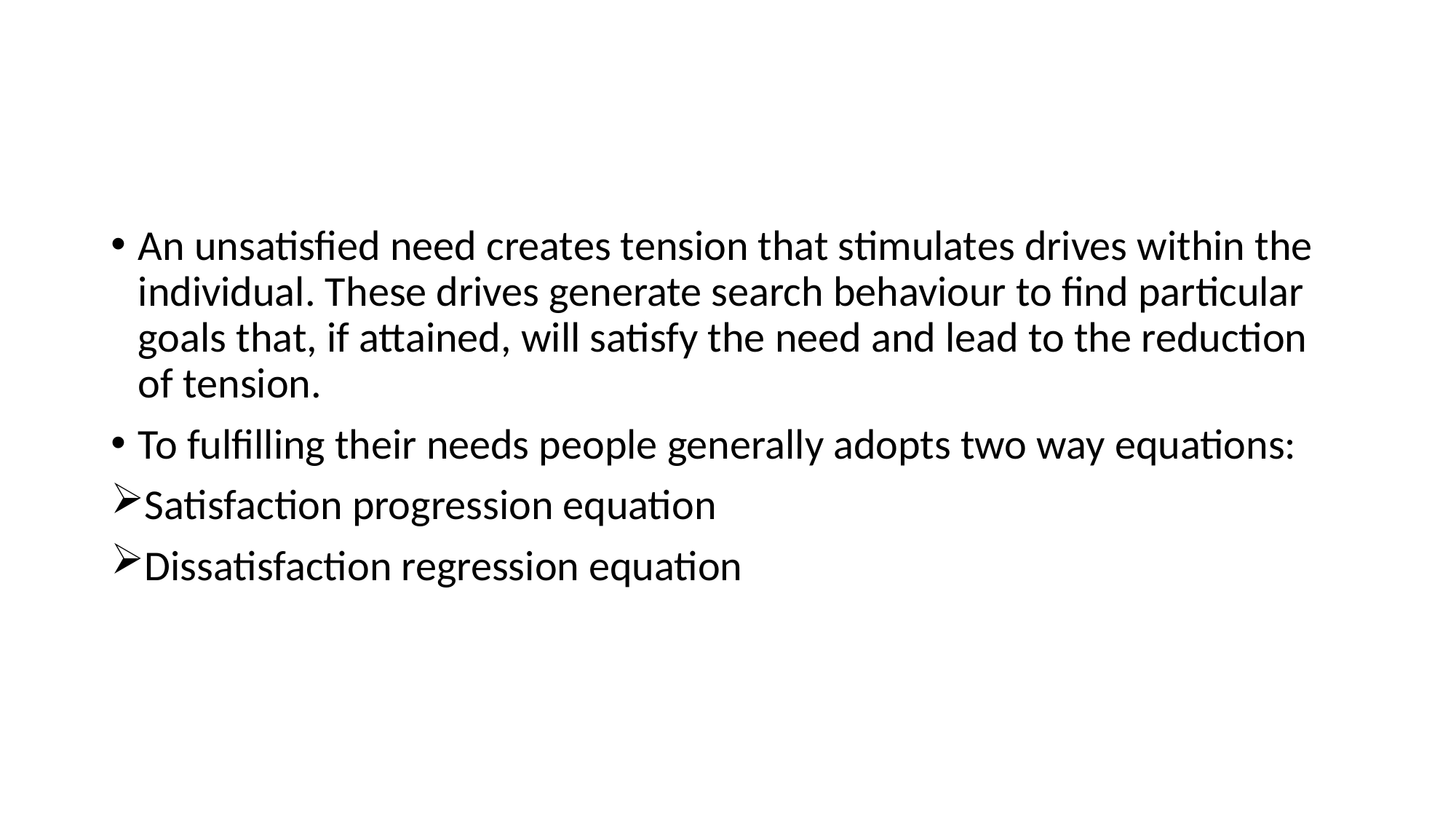

#
An unsatisfied need creates tension that stimulates drives within the individual. These drives generate search behaviour to find particular goals that, if attained, will satisfy the need and lead to the reduction of tension.
To fulfilling their needs people generally adopts two way equations:
Satisfaction progression equation
Dissatisfaction regression equation